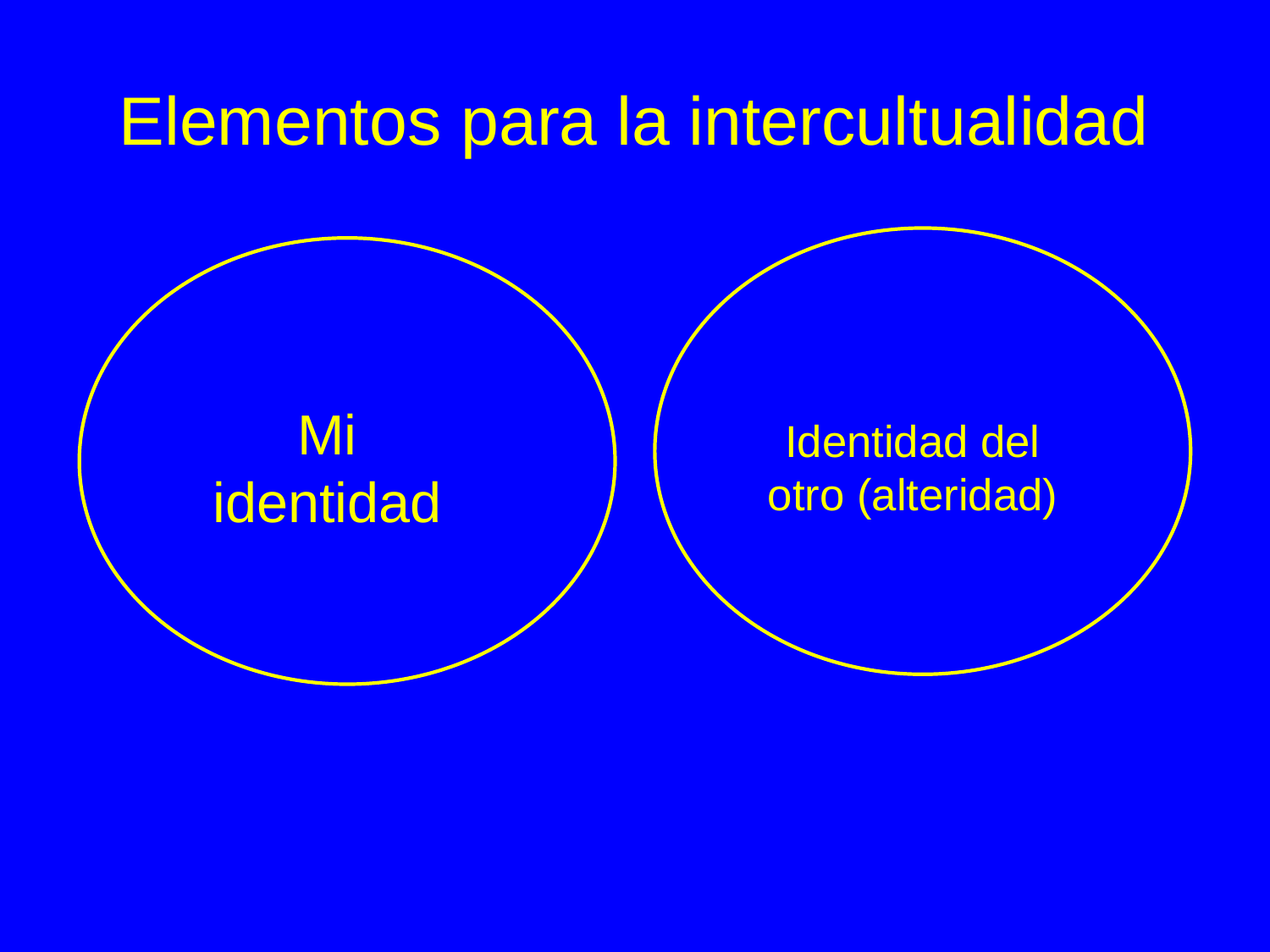

Elementos para la intercultualidad

# Mi identidad
Identidad del otro (alteridad)